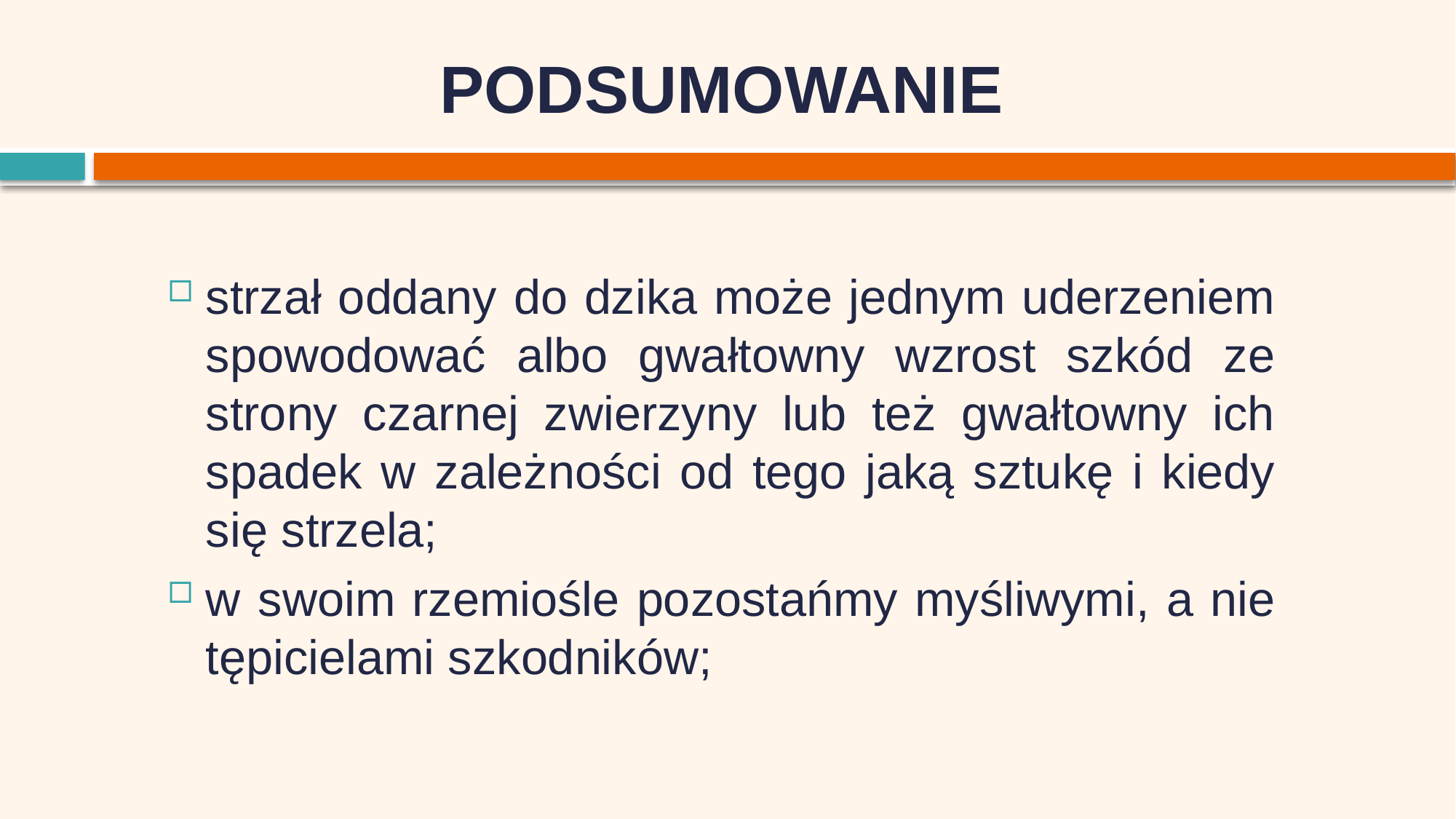

# PODSUMOWANIE
strzał oddany do dzika może jednym uderzeniem spowodować albo gwałtowny wzrost szkód ze strony czarnej zwierzyny lub też gwałtowny ich spadek w zależności od tego jaką sztukę i kiedy się strzela;
w swoim rzemiośle pozostańmy myśliwymi, a nie tępicielami szkodników;